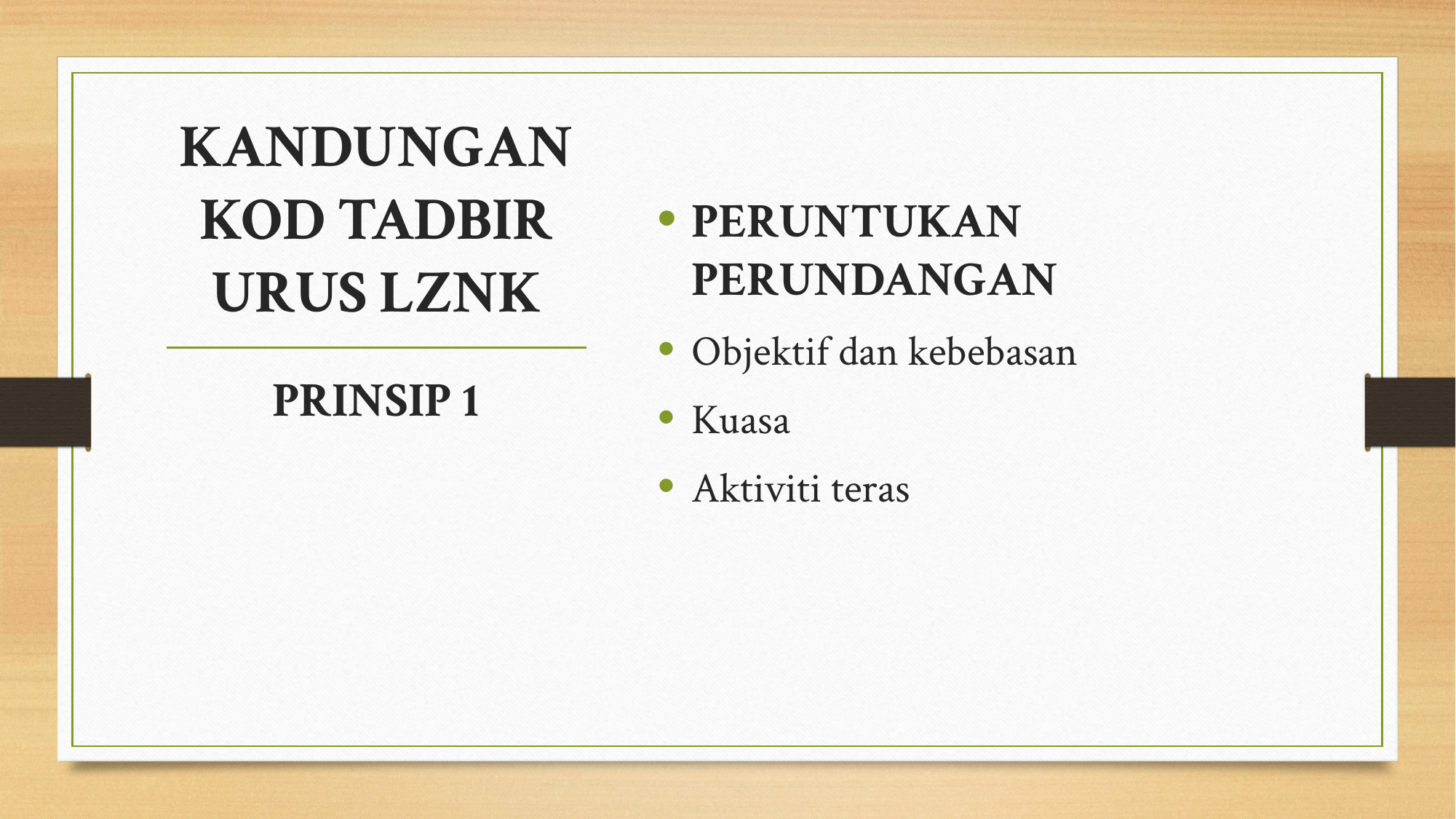

# KANDUNGAN KOD TADBIR URUS LZNK
PERUNTUKAN PERUNDANGAN
Objektif dan kebebasan
Kuasa
Aktiviti teras

PRINSIP 1